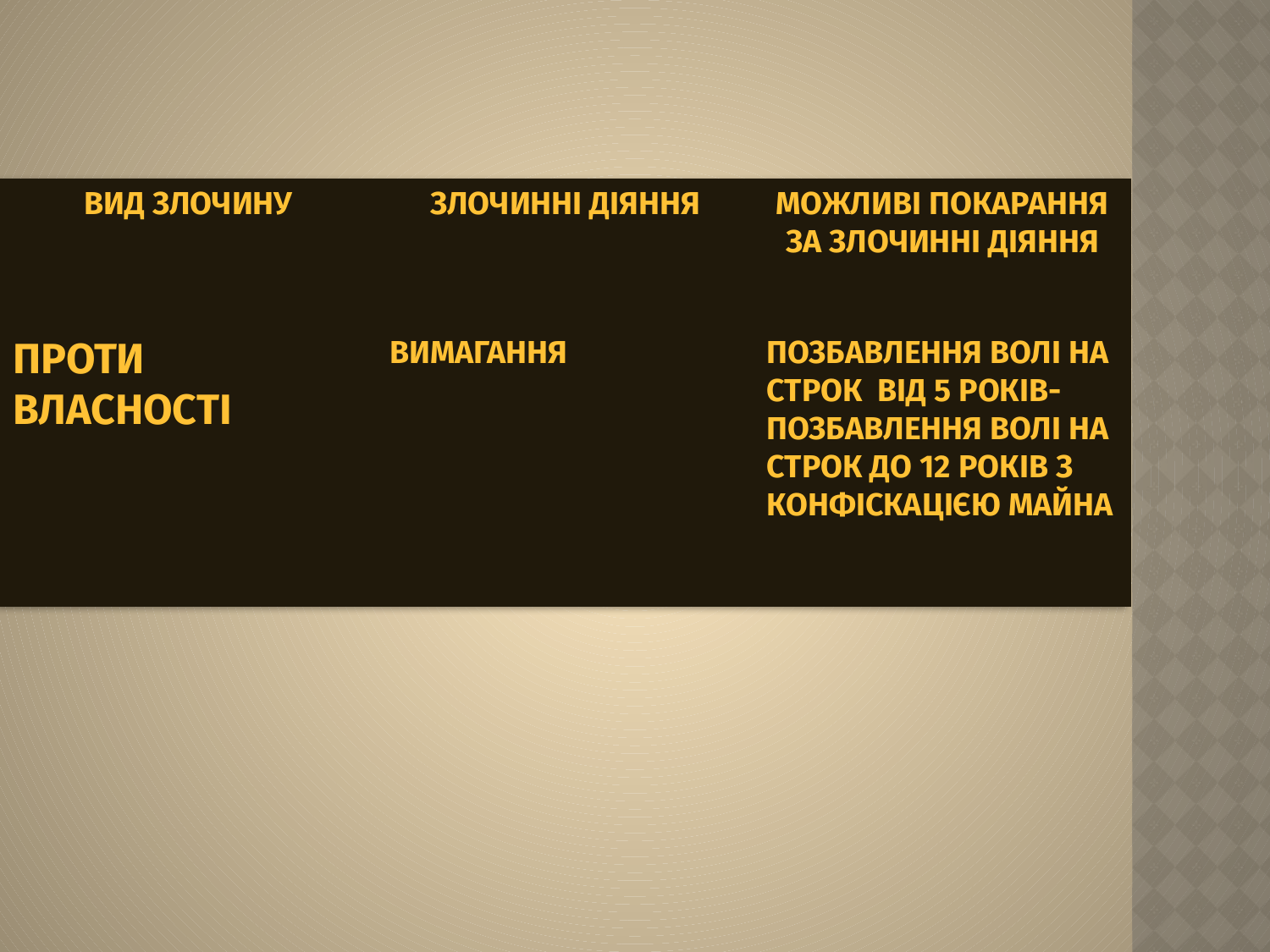

| Вид злочину | Злочинні діяння | Можливі покарання за злочинні діяння |
| --- | --- | --- |
| проти власності | вимагання | Позбавлення волі на строк від 5 років-позбавлення волі на строк до 12 років з конфіскацією майна |